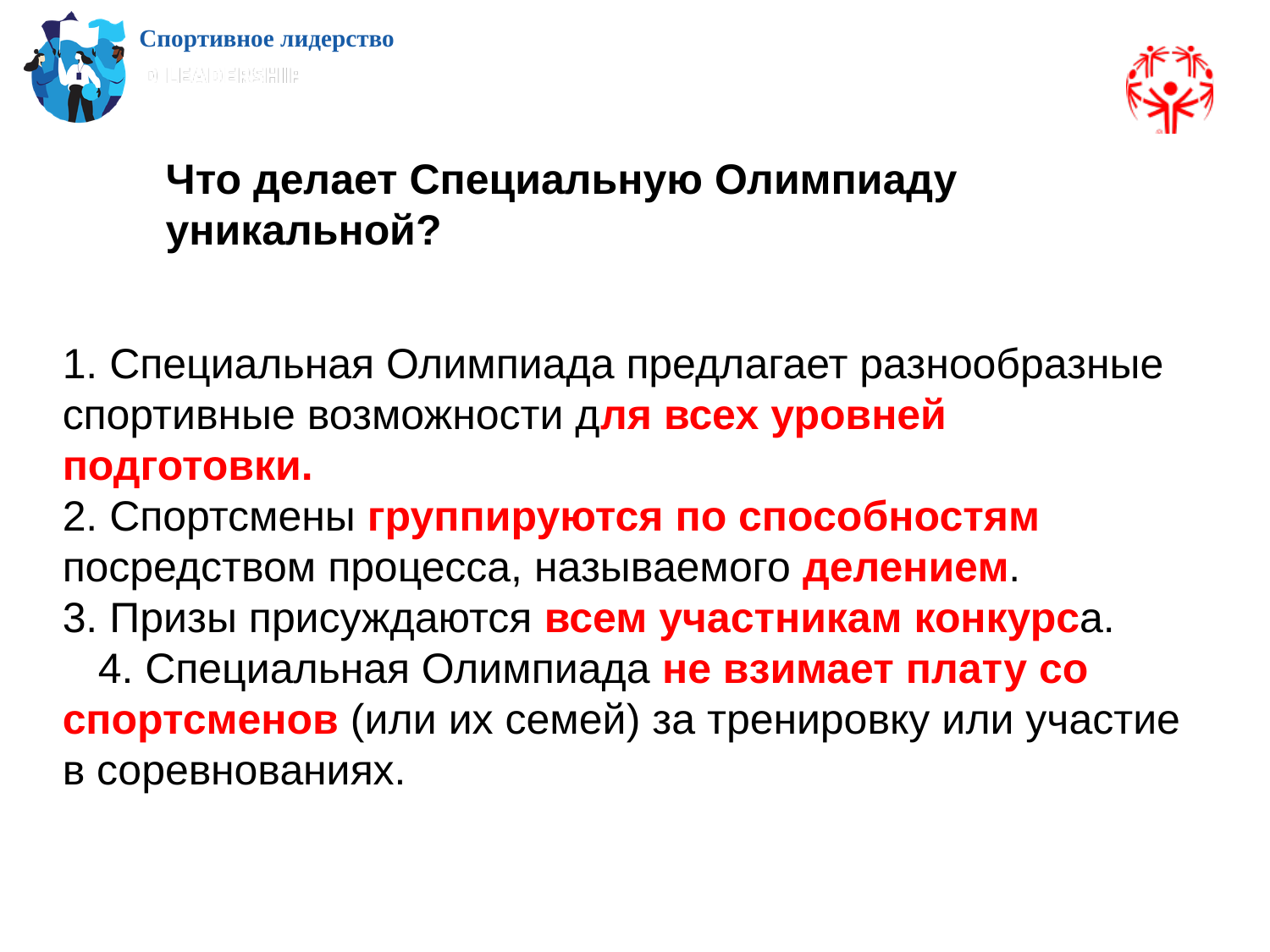

Спортивное лидерство
Что делает Специальную Олимпиаду уникальной?
1. Специальная Олимпиада предлагает разнообразные спортивные возможности для всех уровней подготовки.
2. Спортсмены группируются по способностям посредством процесса, называемого делением.
3. Призы присуждаются всем участникам конкурса.
   4. Специальная Олимпиада не взимает плату со      спортсменов (или их семей) за тренировку или участие в соревнованиях.